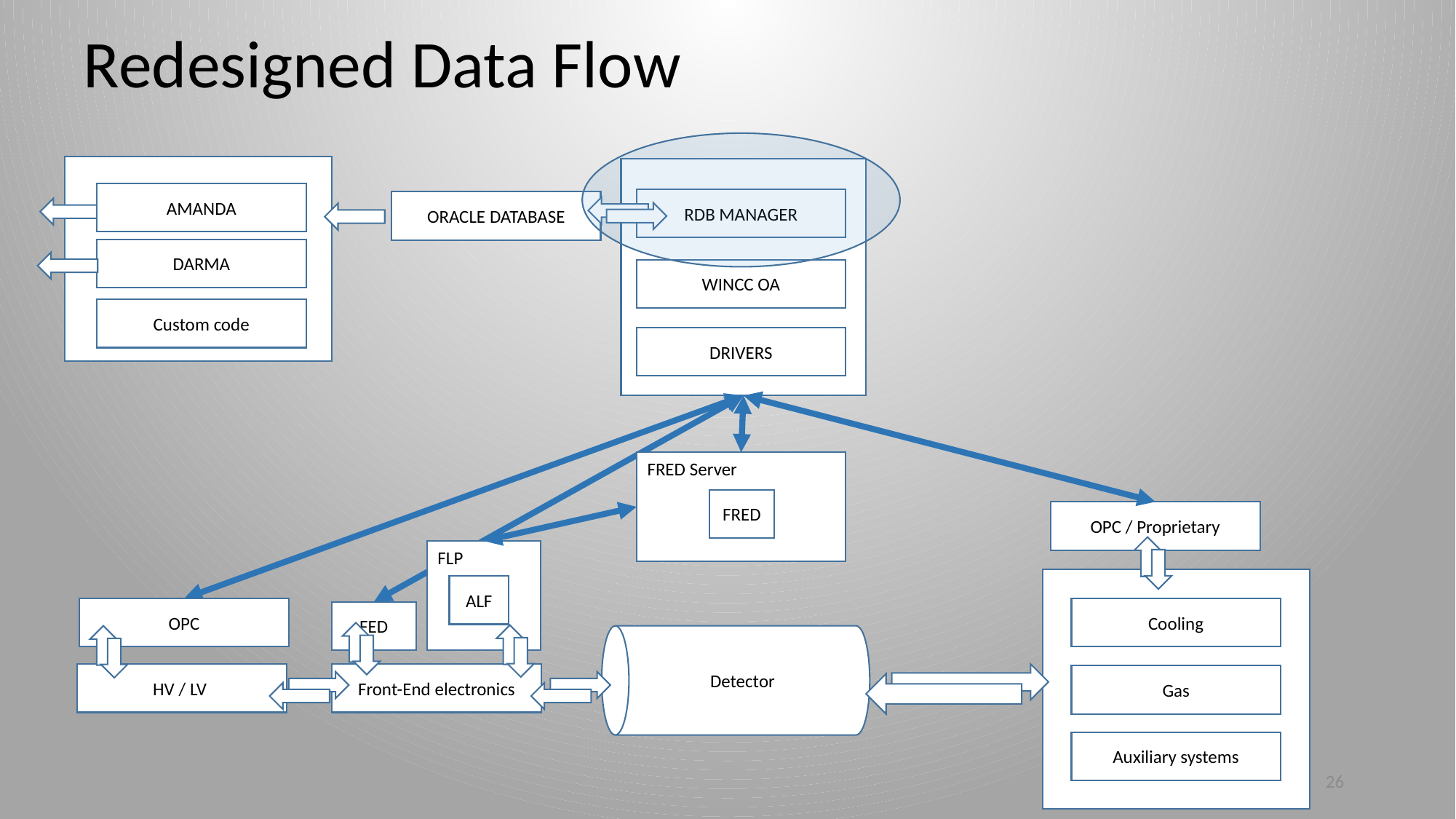

# Redesigned Data Flow

AMANDA
RDB MANAGER
ORACLE DATABASE

DARMA

WINCC OA
Custom code
DRIVERS
FRED Server
FRED
OPC / Proprietary
FLP

Detector

ALF
OPC
Cooling
FED

HV / LV
Front-End electronics

Gas

Auxiliary systems
26